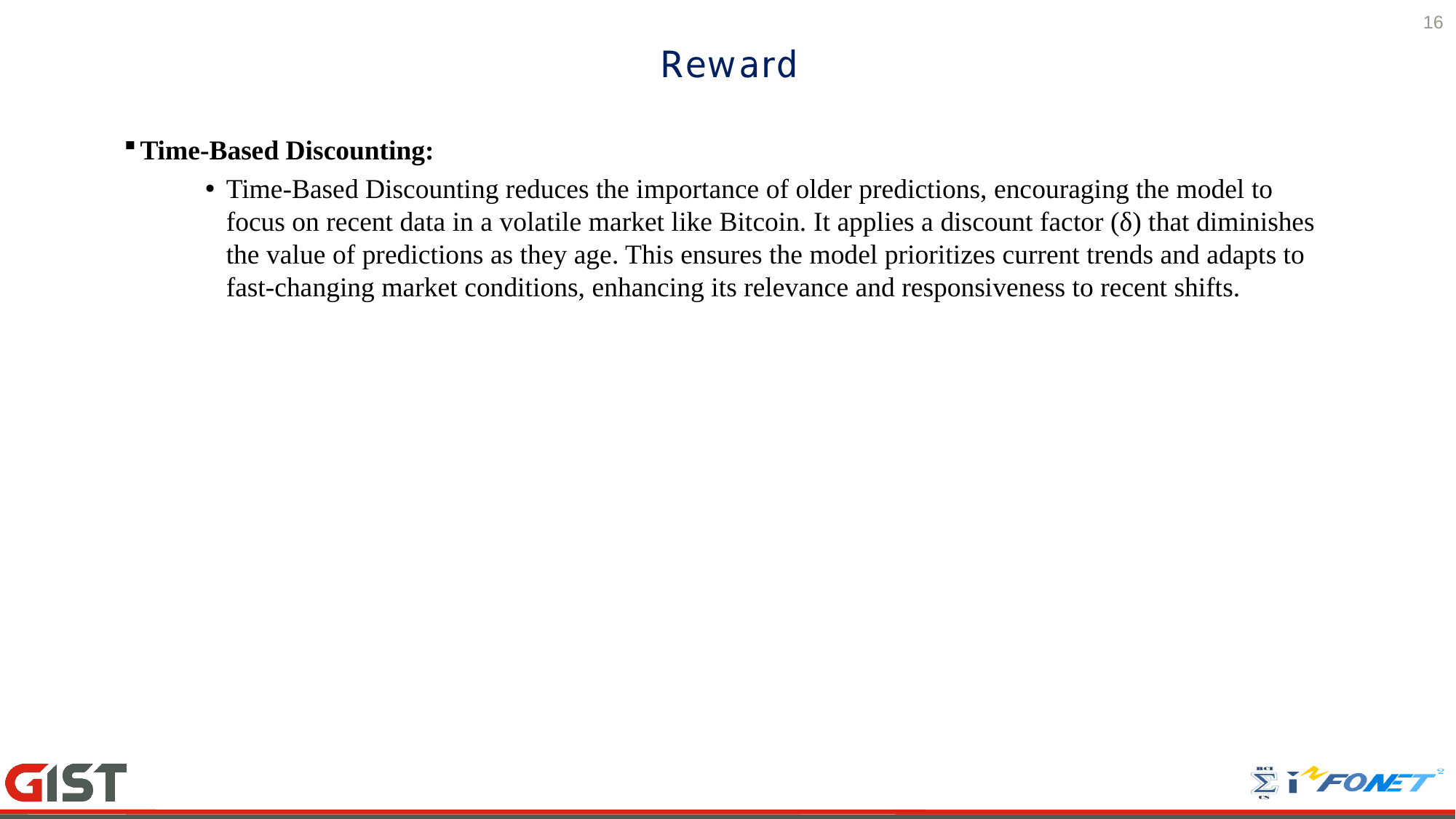

16
# Reward
Time-Based Discounting:
Time-Based Discounting reduces the importance of older predictions, encouraging the model to focus on recent data in a volatile market like Bitcoin. It applies a discount factor (δ) that diminishes the value of predictions as they age. This ensures the model prioritizes current trends and adapts to fast-changing market conditions, enhancing its relevance and responsiveness to recent shifts.